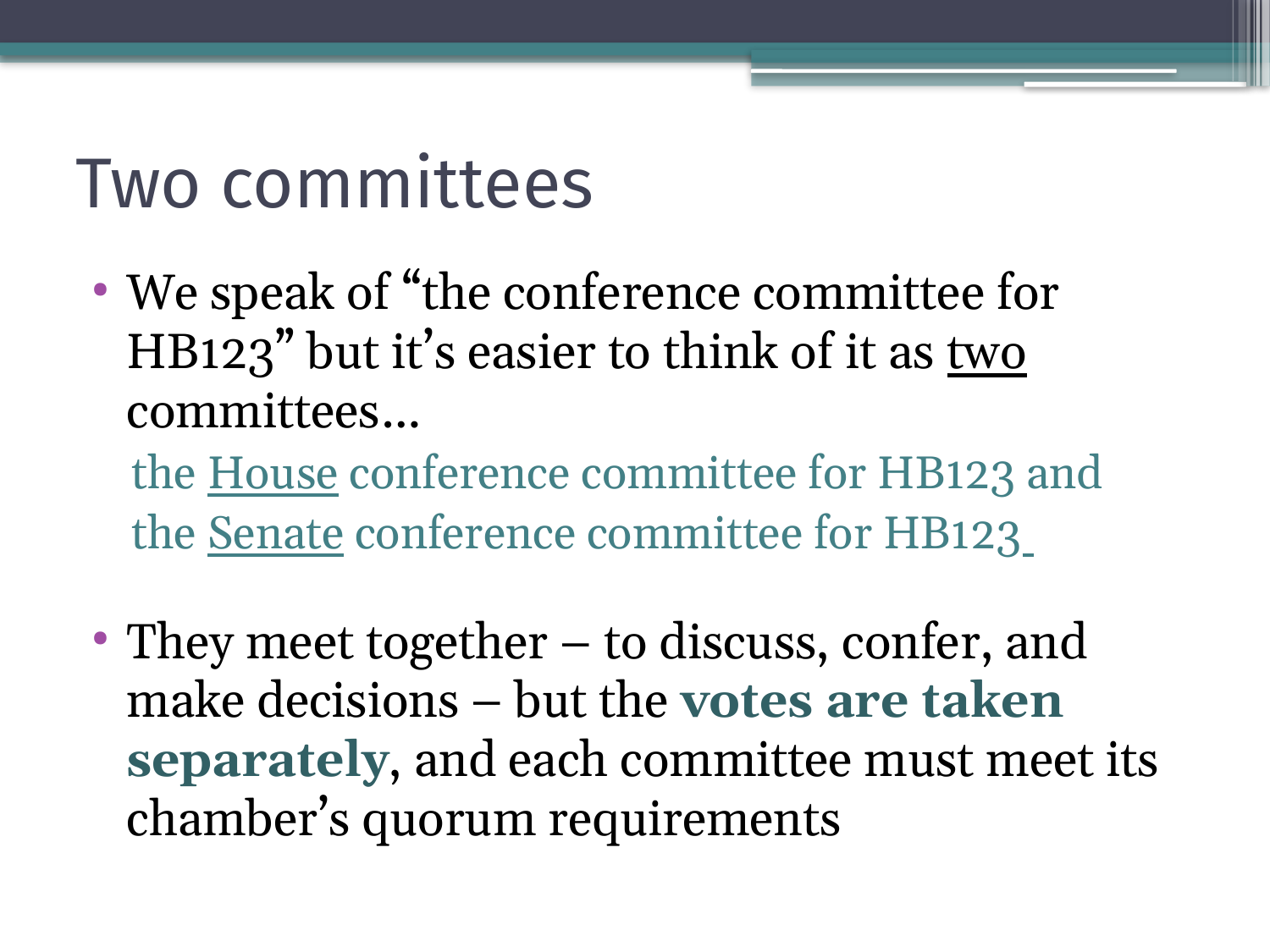

# Two committees
We speak of “the conference committee for HB123” but it’s easier to think of it as two committees…
the House conference committee for HB123 and
the Senate conference committee for HB123
They meet together – to discuss, confer, and make decisions – but the votes are taken separately, and each committee must meet its chamber’s quorum requirements